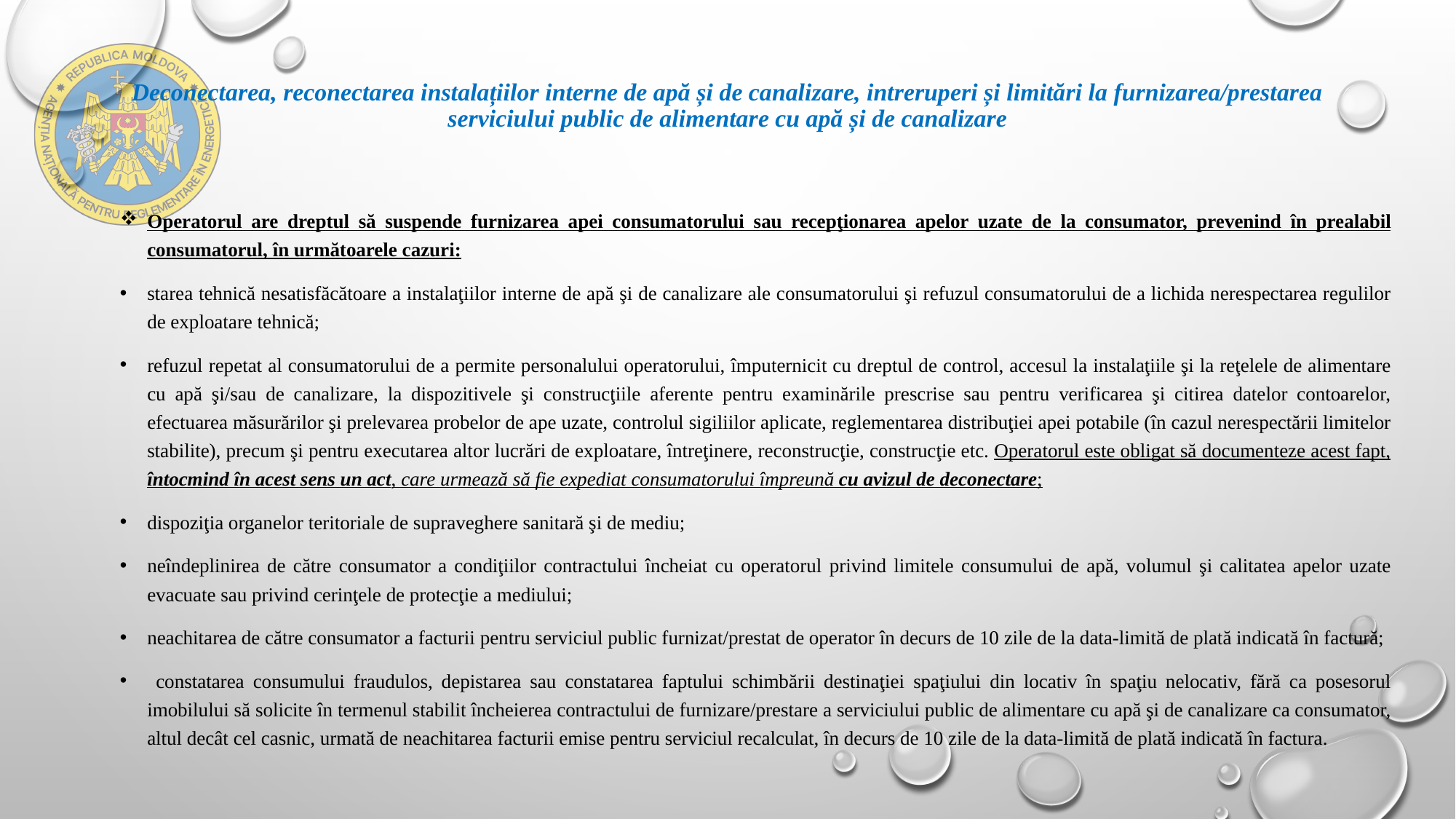

# Deconectarea, reconectarea instalațiilor interne de apă și de canalizare, intreruperi și limitări la furnizarea/prestarea serviciului public de alimentare cu apă și de canalizare
Operatorul are dreptul să suspende furnizarea apei consumatorului sau recepţionarea apelor uzate de la consumator, prevenind în prealabil consumatorul, în următoarele cazuri:
starea tehnică nesatisfăcătoare a instalaţiilor interne de apă şi de canalizare ale consumatorului şi refuzul consumatorului de a lichida nerespectarea regulilor de exploatare tehnică;
refuzul repetat al consumatorului de a permite personalului operatorului, împuternicit cu dreptul de control, accesul la instalaţiile şi la reţelele de alimentare cu apă şi/sau de canalizare, la dispozitivele şi construcţiile aferente pentru examinările prescrise sau pentru verificarea şi citirea datelor contoarelor, efectuarea măsurărilor şi prelevarea probelor de ape uzate, controlul sigiliilor aplicate, reglementarea distribuţiei apei potabile (în cazul nerespectării limitelor stabilite), precum şi pentru executarea altor lucrări de exploatare, întreţinere, reconstrucţie, construcţie etc. Operatorul este obligat să documenteze acest fapt, întocmind în acest sens un act, care urmează să fie expediat consumatorului împreună cu avizul de deconectare;
dispoziţia organelor teritoriale de supraveghere sanitară şi de mediu;
neîndeplinirea de către consumator a condiţiilor contractului încheiat cu operatorul privind limitele consumului de apă, volumul şi calitatea apelor uzate evacuate sau privind cerinţele de protecţie a mediului;
neachitarea de către consumator a facturii pentru serviciul public furnizat/prestat de operator în decurs de 10 zile de la data-limită de plată indicată în factură;
 constatarea consumului fraudulos, depistarea sau constatarea faptului schimbării destinaţiei spaţiului din locativ în spaţiu nelocativ, fără ca posesorul imobilului să solicite în termenul stabilit încheierea contractului de furnizare/prestare a serviciului public de alimentare cu apă şi de canalizare ca consumator, altul decât cel casnic, urmată de neachitarea facturii emise pentru serviciul recalculat, în decurs de 10 zile de la data-limită de plată indicată în factura.